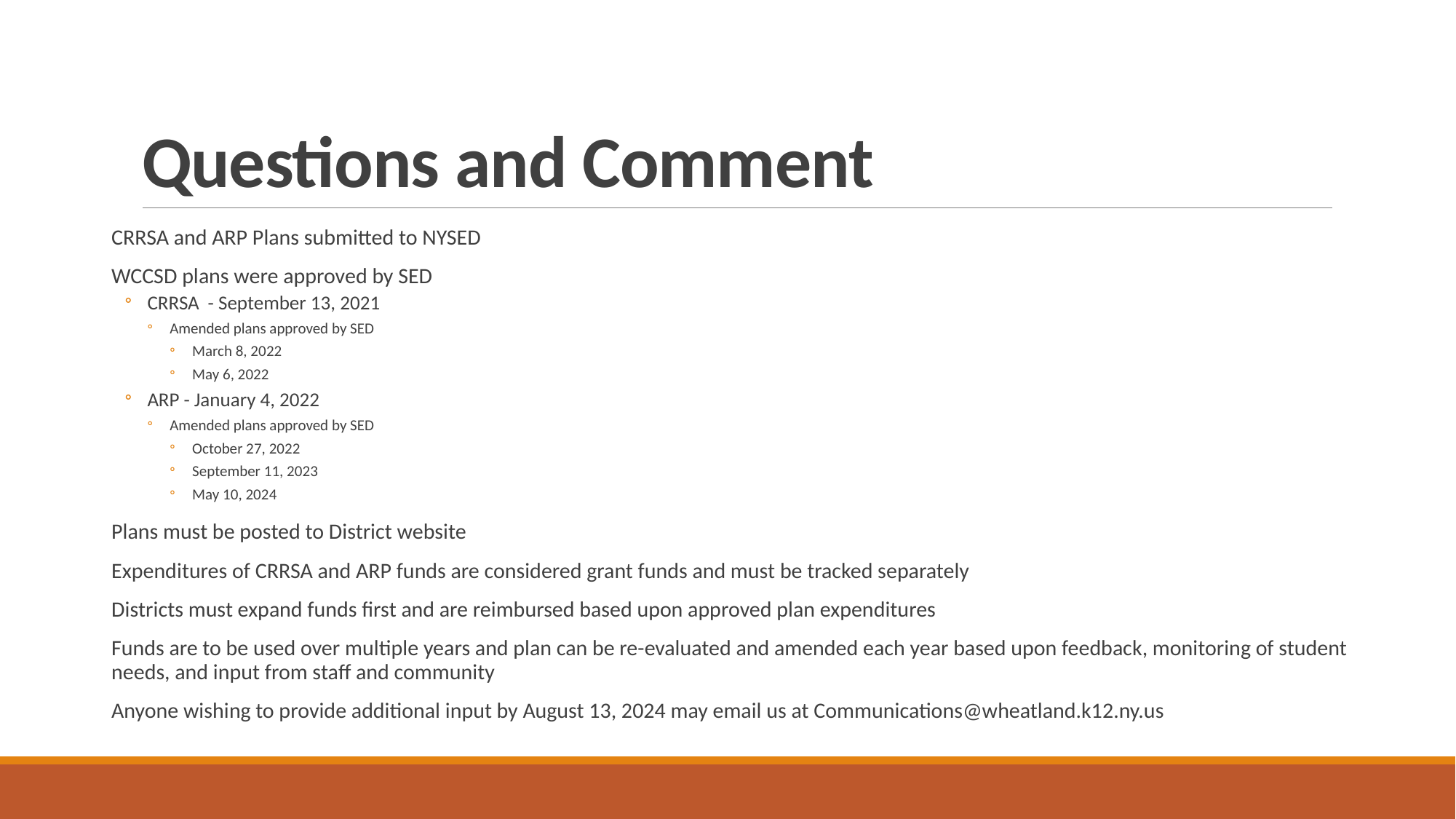

# Questions and Comment
CRRSA and ARP Plans submitted to NYSED
WCCSD plans were approved by SED
CRRSA  - September 13, 2021
Amended plans approved by SED
March 8, 2022
May 6, 2022
ARP - January 4, 2022
Amended plans approved by SED
October 27, 2022
September 11, 2023
May 10, 2024
Plans must be posted to District website
Expenditures of CRRSA and ARP funds are considered grant funds and must be tracked separately
Districts must expand funds first and are reimbursed based upon approved plan expenditures
Funds are to be used over multiple years and plan can be re-evaluated and amended each year based upon feedback, monitoring of student needs, and input from staff and community
Anyone wishing to provide additional input by August 13, 2024 may email us at Communications@wheatland.k12.ny.us